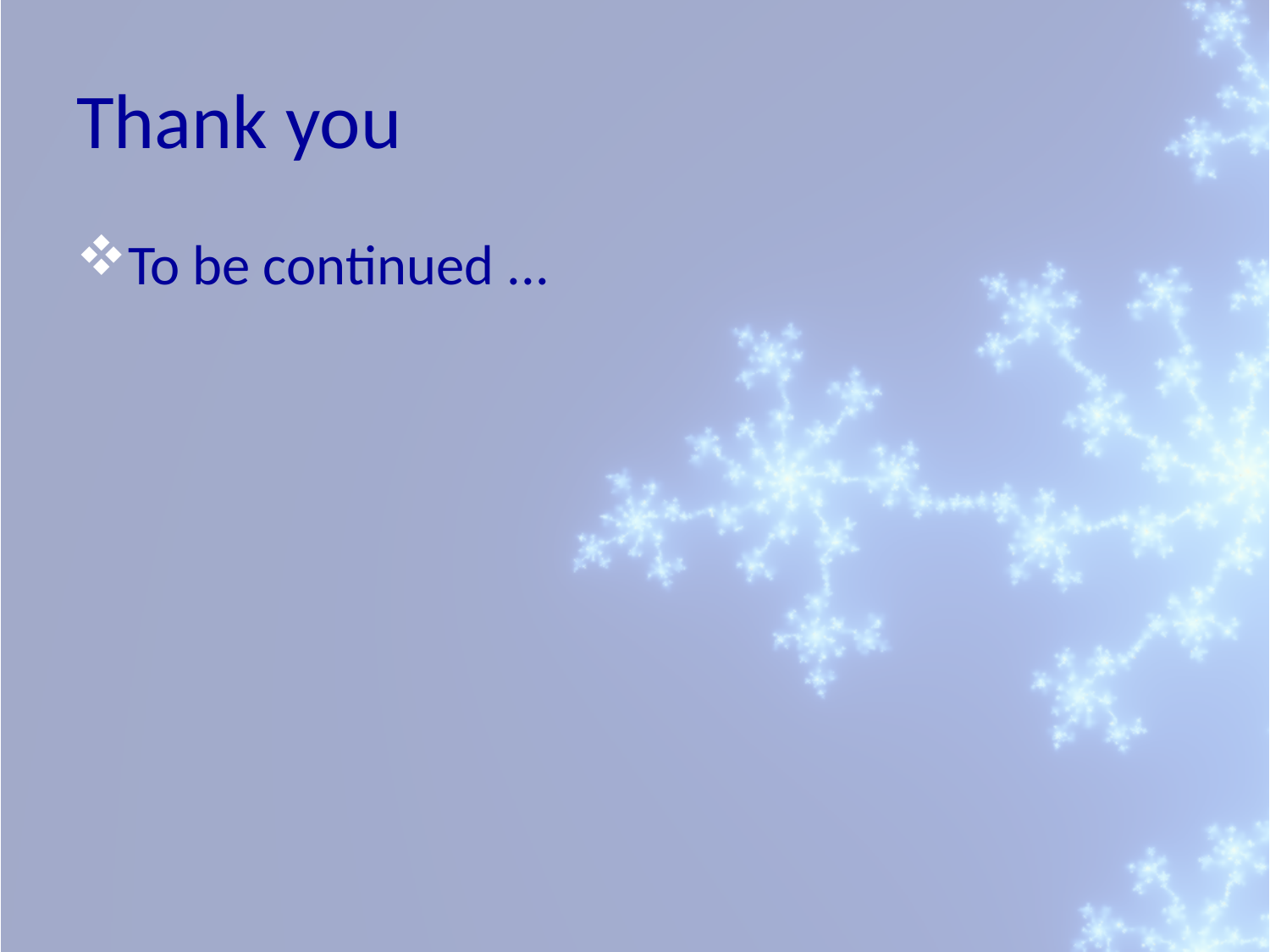

# Thank you
To be continued ...